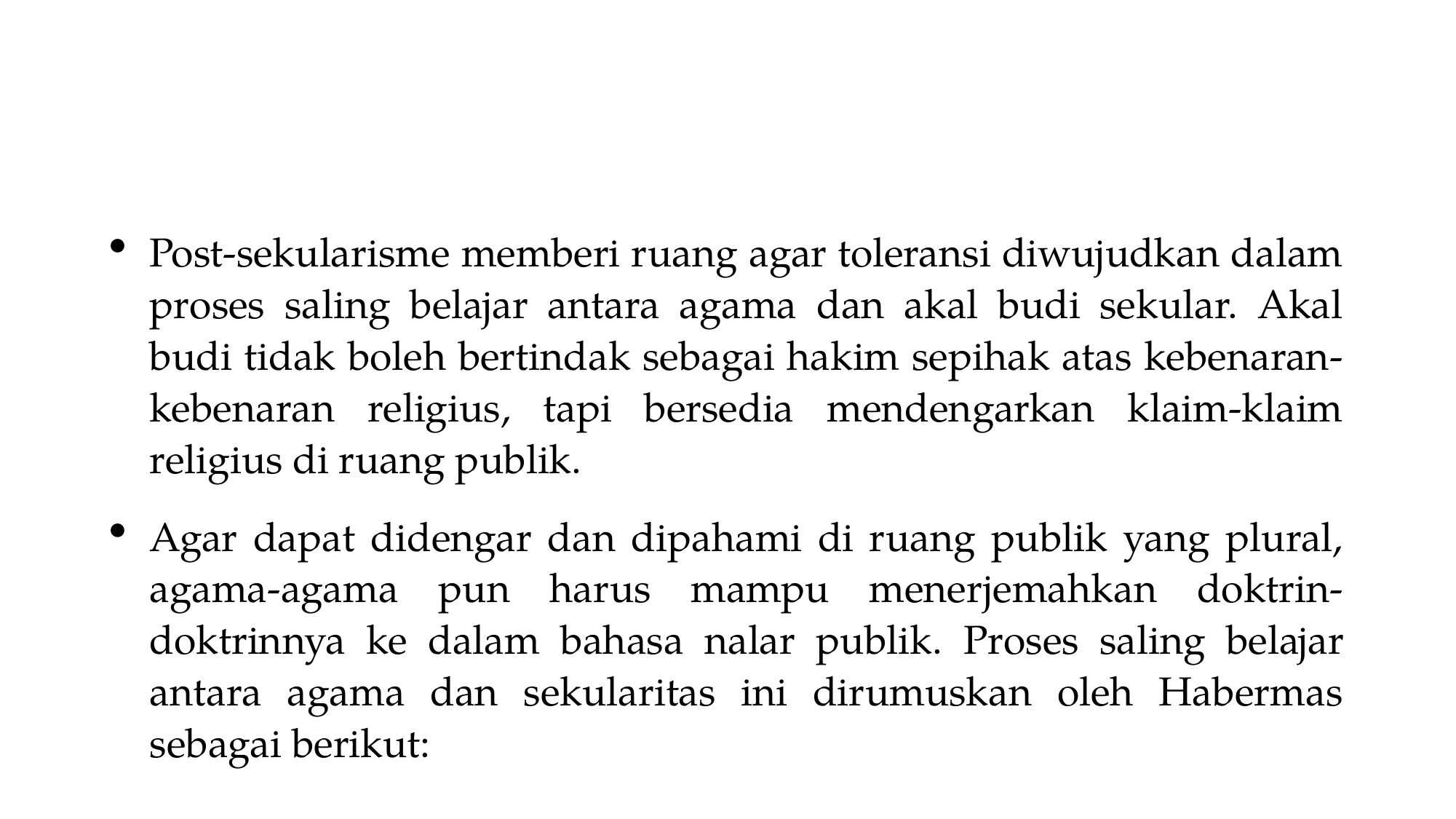

#
Post-sekularisme memberi ruang agar toleransi diwujudkan dalam proses saling belajar antara agama dan akal budi sekular. Akal budi tidak boleh bertindak sebagai hakim sepihak atas kebenaran-kebenaran religius, tapi bersedia mendengarkan klaim-klaim religius di ruang publik.
Agar dapat didengar dan dipahami di ruang publik yang plural, agama-agama pun harus mampu menerjemahkan doktrin-doktrinnya ke dalam bahasa nalar publik. Proses saling belajar antara agama dan sekularitas ini dirumuskan oleh Habermas sebagai berikut: